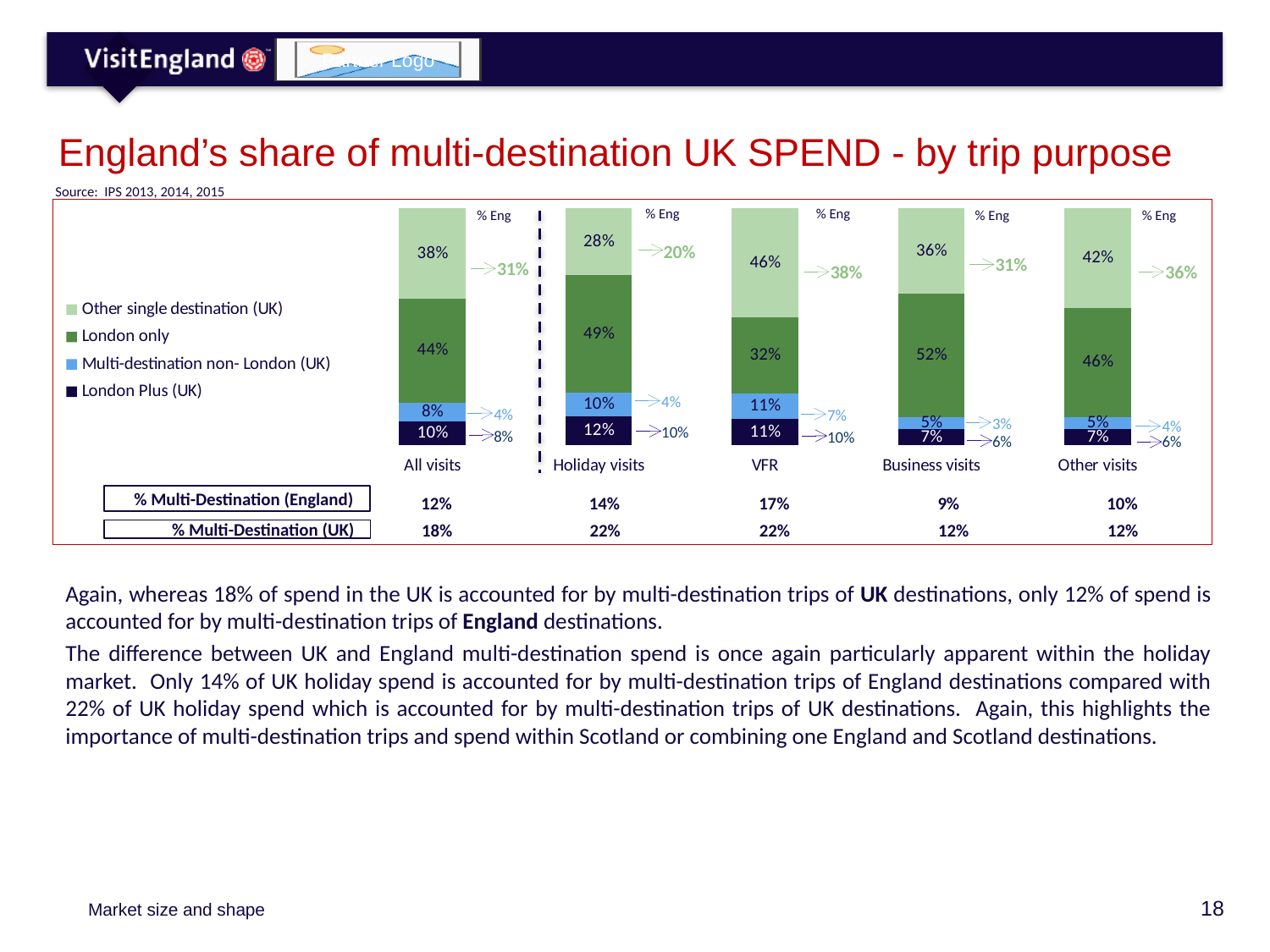

# England’s share of multi-destination UK SPEND - by trip purpose
Source:  IPS 2013, 2014, 2015
% Eng
% Eng

### Chart

| Category | London Plus (UK) | Multi-destination non- London (UK) | London only | Other single destination (UK) |
|---|---|---|---|---|
| All visits | 0.1 | 0.08 | 0.44 | 0.38 |
| Holiday visits | 0.12 | 0.1 | 0.49 | 0.28 |
| VFR | 0.11 | 0.11 | 0.32 | 0.46 |
| Business visits | 0.07 | 0.05 | 0.52 | 0.36 |
| Other visits | 0.07 | 0.05 | 0.46 | 0.42 |
% Eng
% Eng
% Eng
20%
4%
10%
31%
3%
6%
31%
4%
8%
38%
7%
10%
36%
4%
6%
12%
14%
17%
9%
10%
% Multi-Destination (England)
18%
22%
22%
12%
12%
% Multi-Destination (UK)
Again, whereas 18% of spend in the UK is accounted for by multi-destination trips of UK destinations, only 12% of spend is accounted for by multi-destination trips of England destinations.
The difference between UK and England multi-destination spend is once again particularly apparent within the holiday market.  Only 14% of UK holiday spend is accounted for by multi-destination trips of England destinations compared with 22% of UK holiday spend which is accounted for by multi-destination trips of UK destinations.  Again, this highlights the importance of multi-destination trips and spend within Scotland or combining one England and Scotland destinations.
Market size and shape